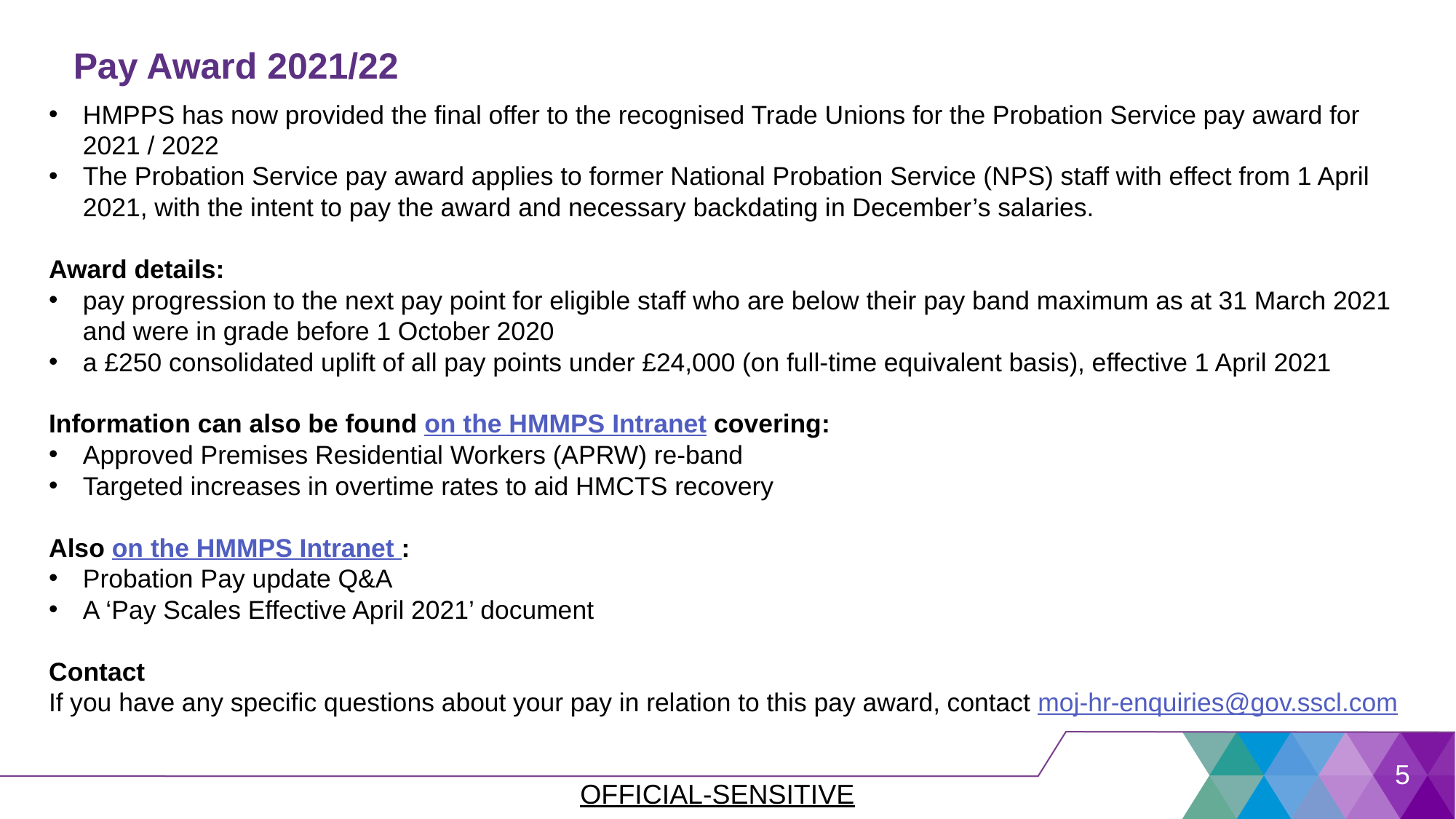

# Pay Award 2021/22
HMPPS has now provided the final offer to the recognised Trade Unions for the Probation Service pay award for 2021 / 2022
The Probation Service pay award applies to former National Probation Service (NPS) staff with effect from 1 April 2021, with the intent to pay the award and necessary backdating in December’s salaries.

Award details:
pay progression to the next pay point for eligible staff who are below their pay band maximum as at 31 March 2021 and were in grade before 1 October 2020
a £250 consolidated uplift of all pay points under £24,000 (on full-time equivalent basis), effective 1 April 2021

Information can also be found on the HMMPS Intranet covering:
Approved Premises Residential Workers (APRW) re-band
Targeted increases in overtime rates to aid HMCTS recovery

Also on the HMMPS Intranet :
Probation Pay update Q&A
A ‘Pay Scales Effective April 2021’ document

Contact
If you have any specific questions about your pay in relation to this pay award, contact moj-hr-enquiries@gov.sscl.com

5